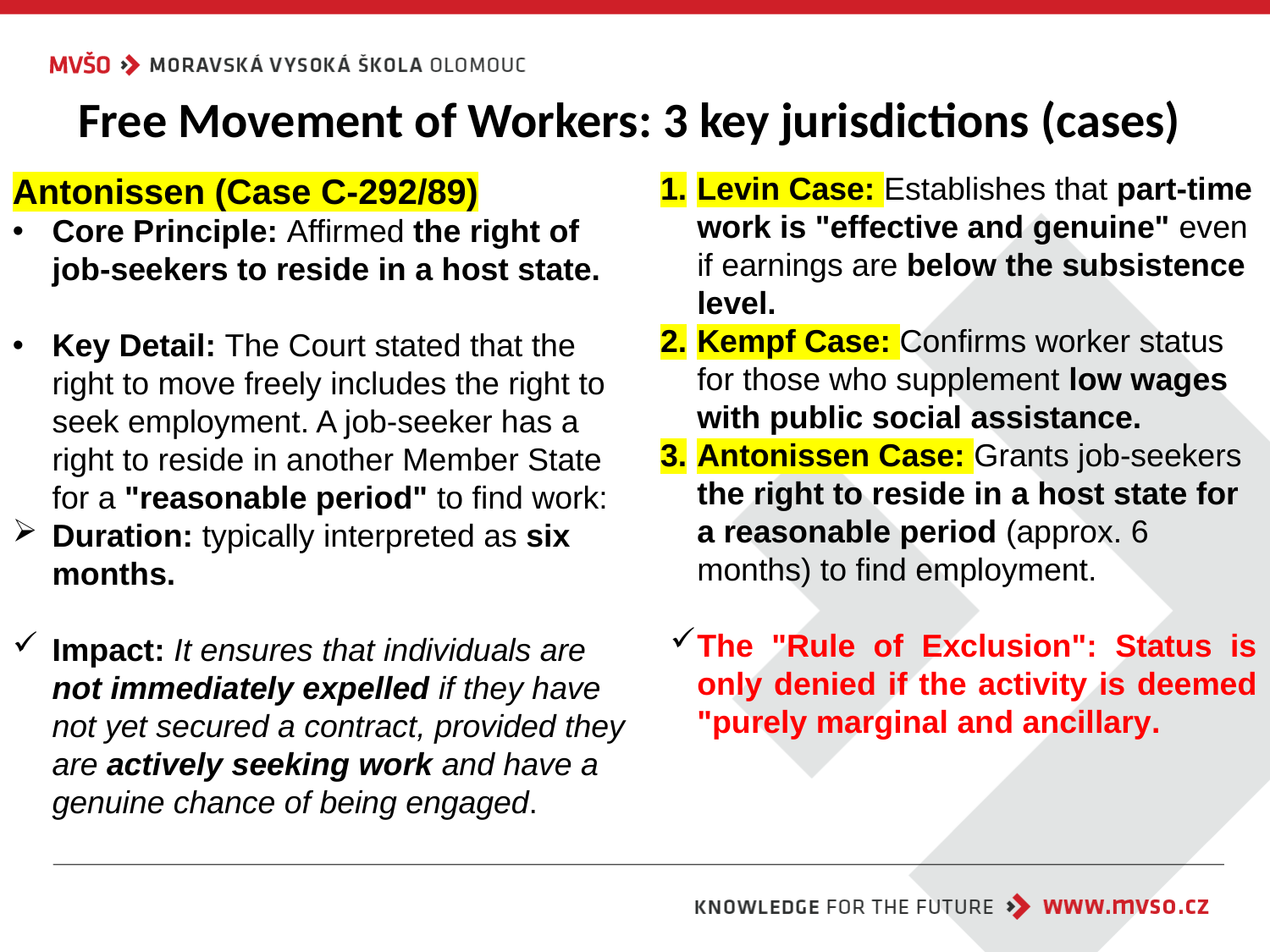

# Free Movement of Workers: 3 key jurisdictions (cases)
Antonissen (Case C-292/89)
Core Principle: Affirmed the right of job-seekers to reside in a host state.

Key Detail: The Court stated that the right to move freely includes the right to seek employment. A job-seeker has a right to reside in another Member State for a "reasonable period" to find work:
Duration: typically interpreted as six months.

Impact: It ensures that individuals are not immediately expelled if they have not yet secured a contract, provided they are actively seeking work and have a genuine chance of being engaged.

Summary: Key Worker Jurisprudence
Levin Case: Establishes that part-time work is "effective and genuine" even if earnings are below the subsistence level.
Kempf Case: Confirms worker status for those who supplement low wages with public social assistance.
Antonissen Case: Grants job-seekers the right to reside in a host state for a reasonable period (approx. 6 months) to find employment.

The "Rule of Exclusion": Status is only denied if the activity is deemed "purely marginal and ancillary.